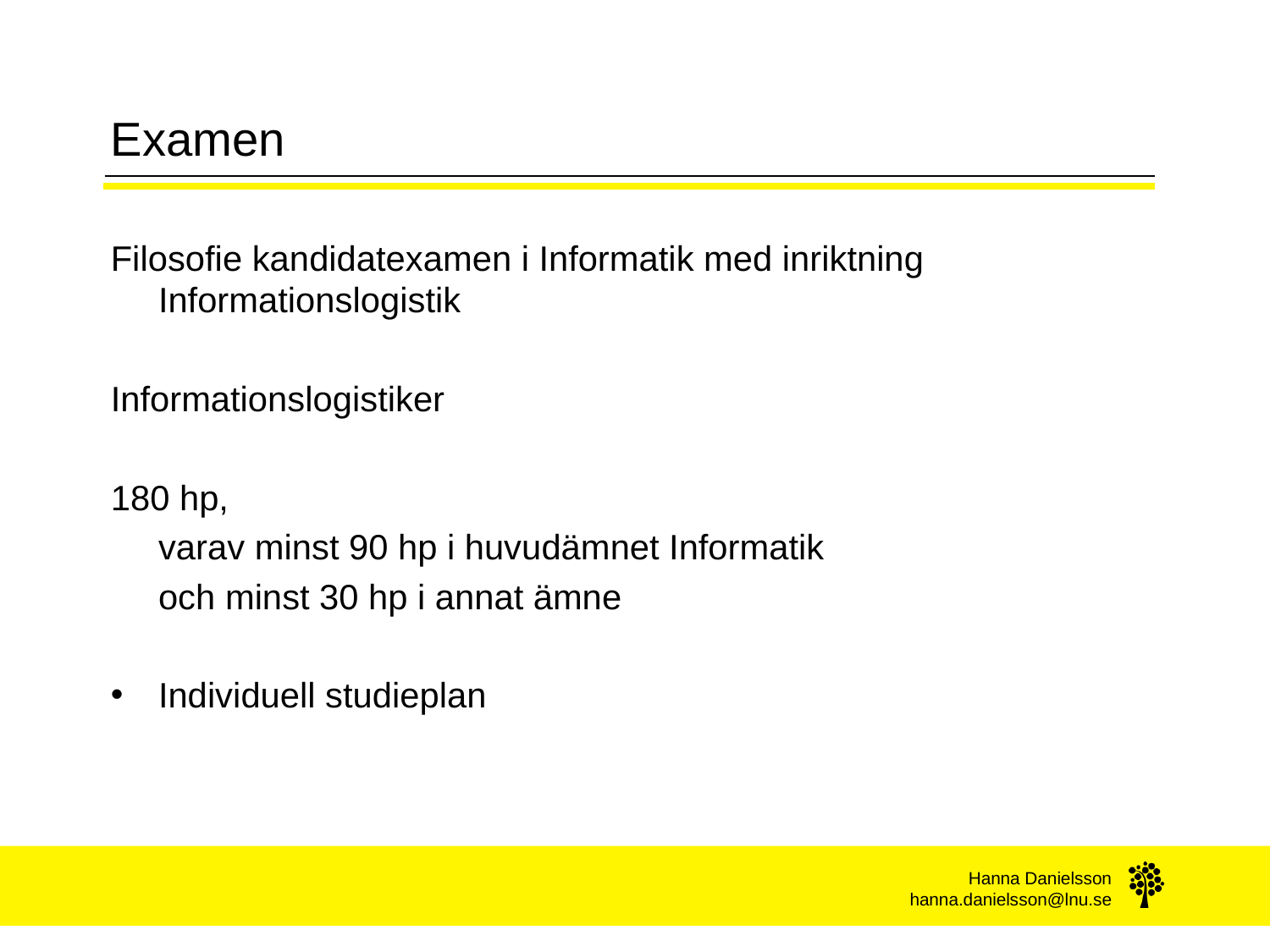

# Examen
Filosofie kandidatexamen i Informatik med inriktning Informationslogistik

Informationslogistiker

180 hp,
	varav minst 90 hp i huvudämnet Informatik
	och minst 30 hp i annat ämne

Individuell studieplan